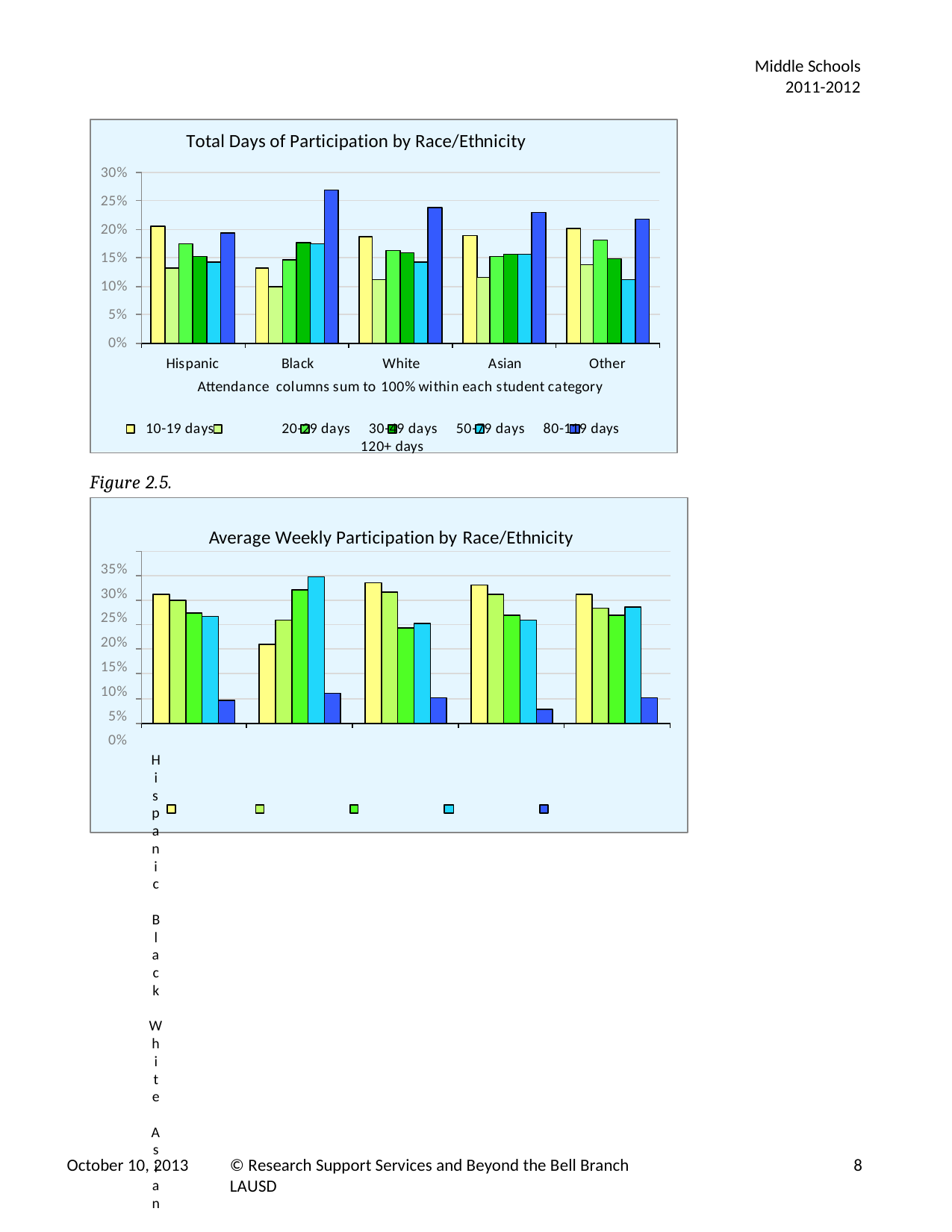

Middle Schools 2011-2012

Total Days of Participation by Race/Ethnicity

30%

25%

20%

15%

10%

5%

0%

Hispanic	Black	White	Asian
Other
Attendance  columns sum to 100% within each student category

10-19 days	20-29 days	30-49 days	50-79 days	80-119 days	120+ days

Figure 2.5.

Average Weekly Participation by Race/Ethnicity

35%
30%
25%
20%
15%
10%
5%
0%
Hispanic	Black	White	Asian	Other
Attendance  columns sum to 100% within each student category

1 day/wk	2 days/wk	3 days/wk	4 days/wk	5 days/wk

Figure 2.6.

October 10, 2013
© Research Support Services and Beyond the Bell Branch LAUSD
8